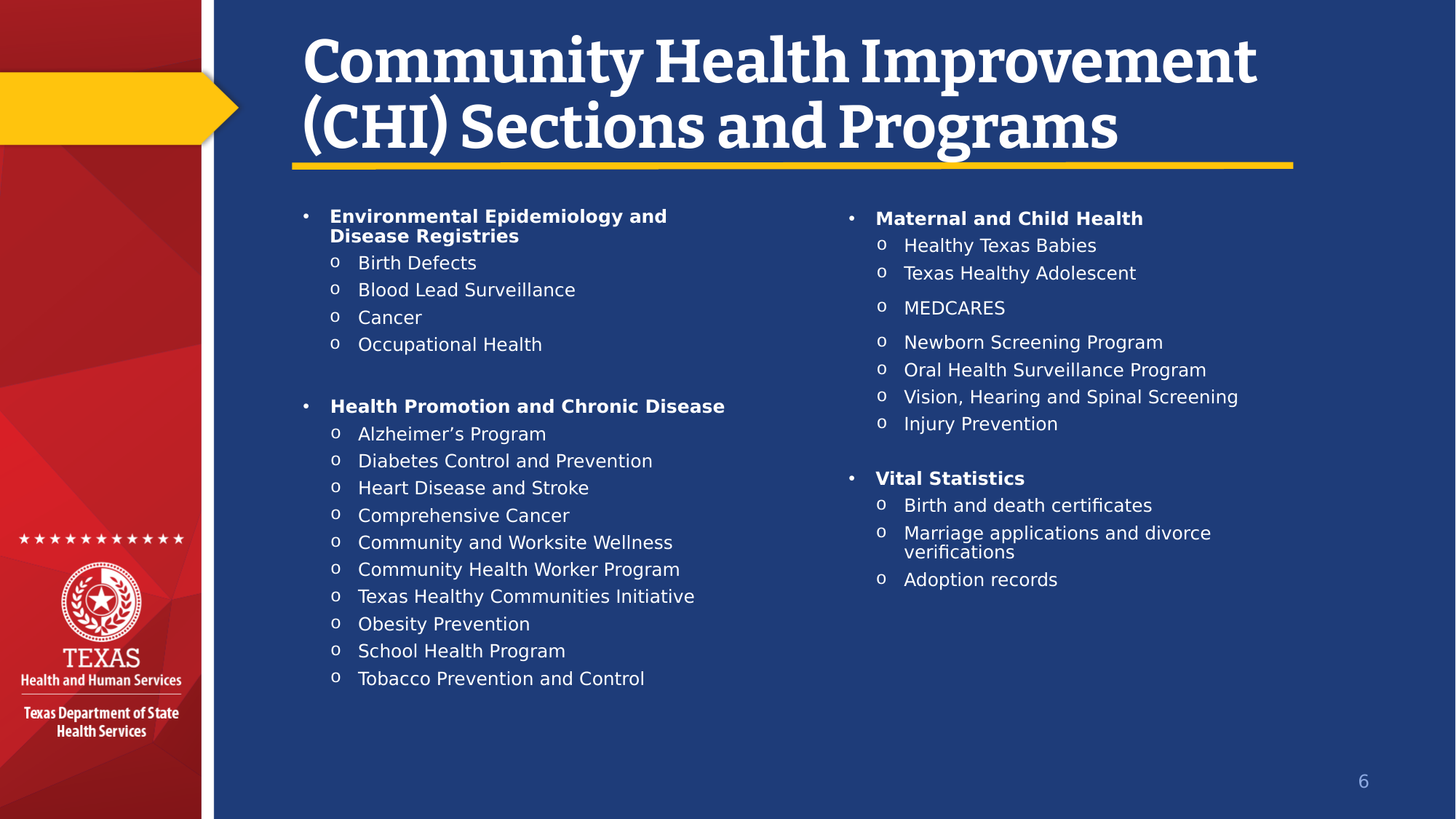

# Community Health Improvement (CHI) Sections and Programs
Environmental Epidemiology and Disease Registries
Birth Defects
Blood Lead Surveillance
Cancer
Occupational Health

Health Promotion and Chronic Disease
Alzheimer’s Program
Diabetes Control and Prevention
Heart Disease and Stroke
Comprehensive Cancer
Community and Worksite Wellness
Community Health Worker Program
Texas Healthy Communities Initiative
Obesity Prevention
School Health Program
Tobacco Prevention and Control
Maternal and Child Health
Healthy Texas Babies
Texas Healthy Adolescent
MEDCARES
Newborn Screening Program
Oral Health Surveillance Program
Vision, Hearing and Spinal Screening
Injury Prevention

Vital Statistics
Birth and death certificates
Marriage applications and divorce verifications
Adoption records
6